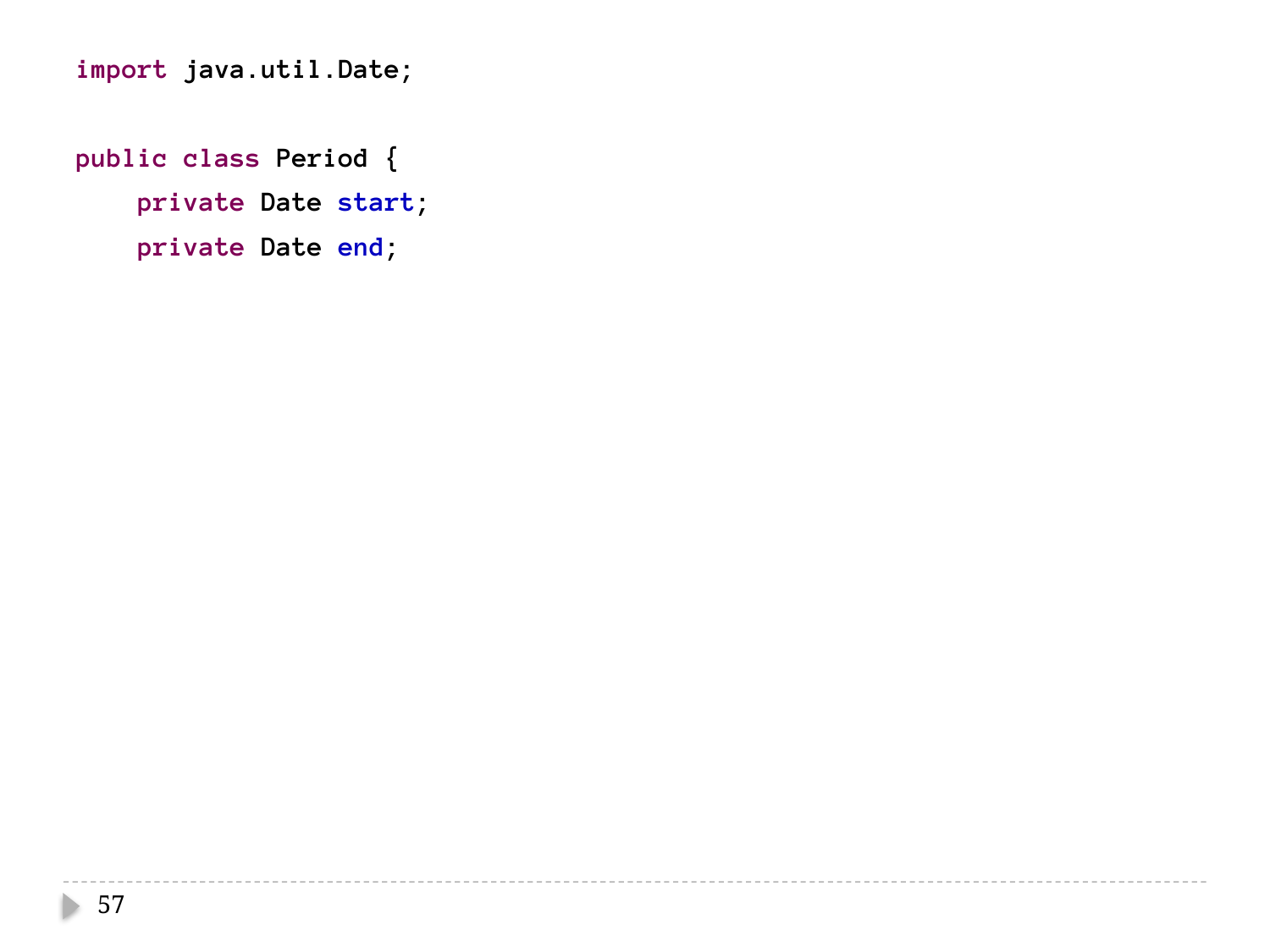

import java.util.Date;

public class Period {
    private Date start;
    private Date end;

57